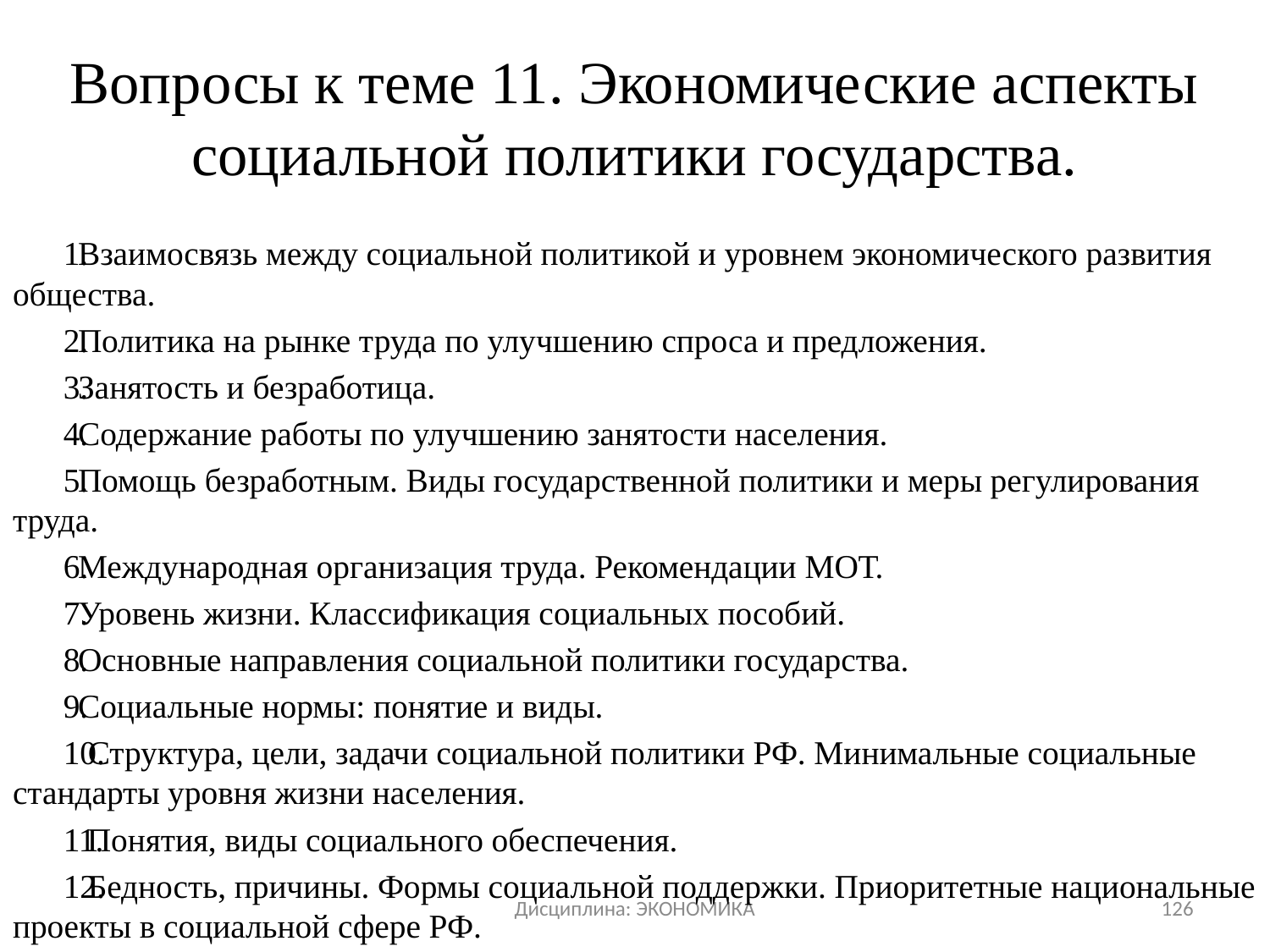

# Вопросы к теме 11. Экономические аспекты социальной политики государства.
Взаимосвязь между социальной политикой и уровнем экономического развития общества.
Политика на рынке труда по улучшению спроса и предложения.
Занятость и безработица.
Содержание работы по улучшению занятости населения.
Помощь безработным. Виды государственной политики и меры регулирования труда.
Международная организация труда. Рекомендации МОТ.
Уровень жизни. Классификация социальных пособий.
Основные направления социальной политики государства.
Социальные нормы: понятие и виды.
Структура, цели, задачи социальной политики РФ. Минимальные социальные стандарты уровня жизни населения.
Понятия, виды социального обеспечения.
Бедность, причины. Формы социальной поддержки. Приоритетные национальные проекты в социальной сфере РФ.
Дисциплина: ЭКОНОМИКА
126